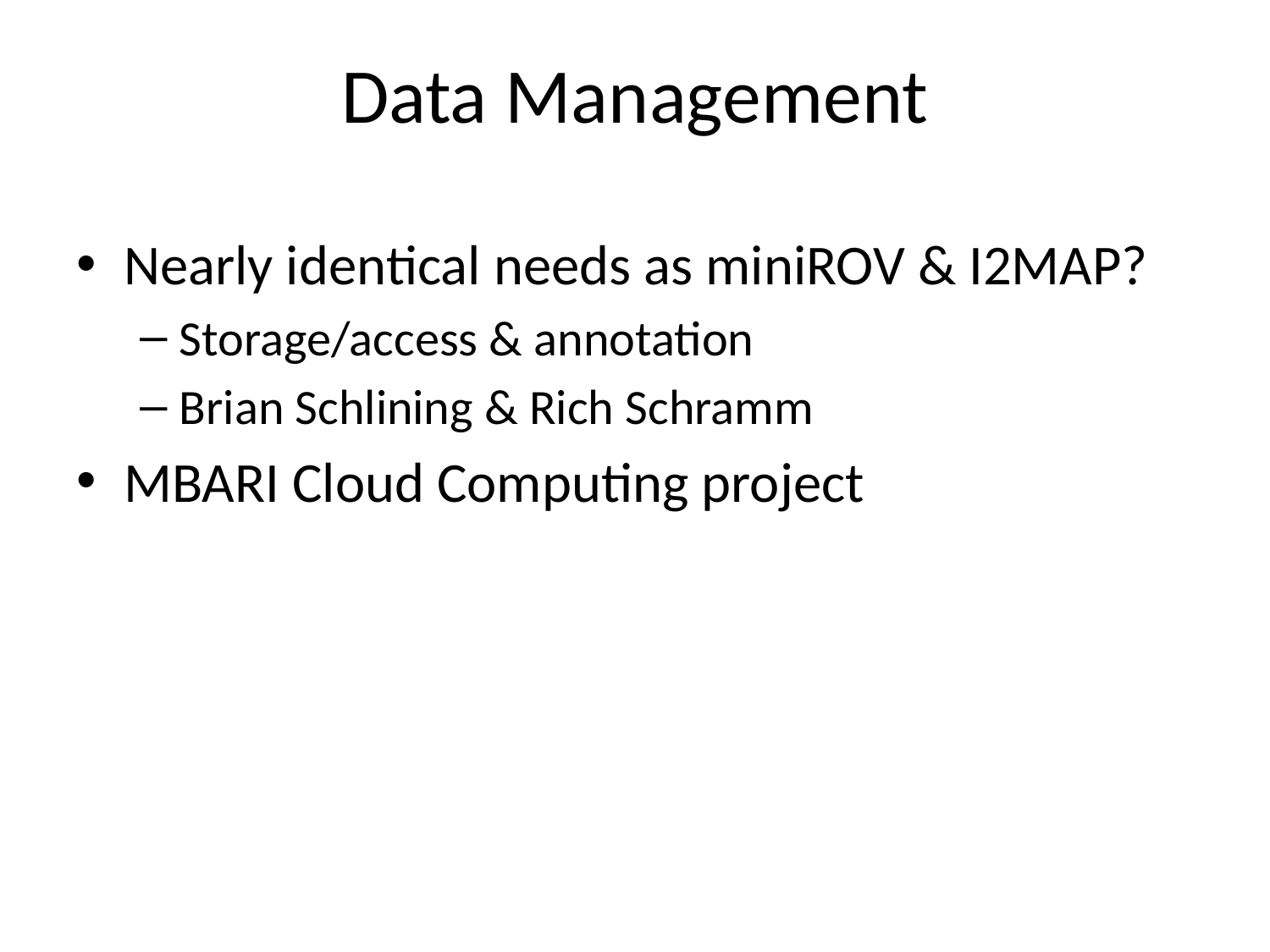

# Data Management
Nearly identical needs as miniROV & I2MAP?
Storage/access & annotation
Brian Schlining & Rich Schramm
MBARI Cloud Computing project